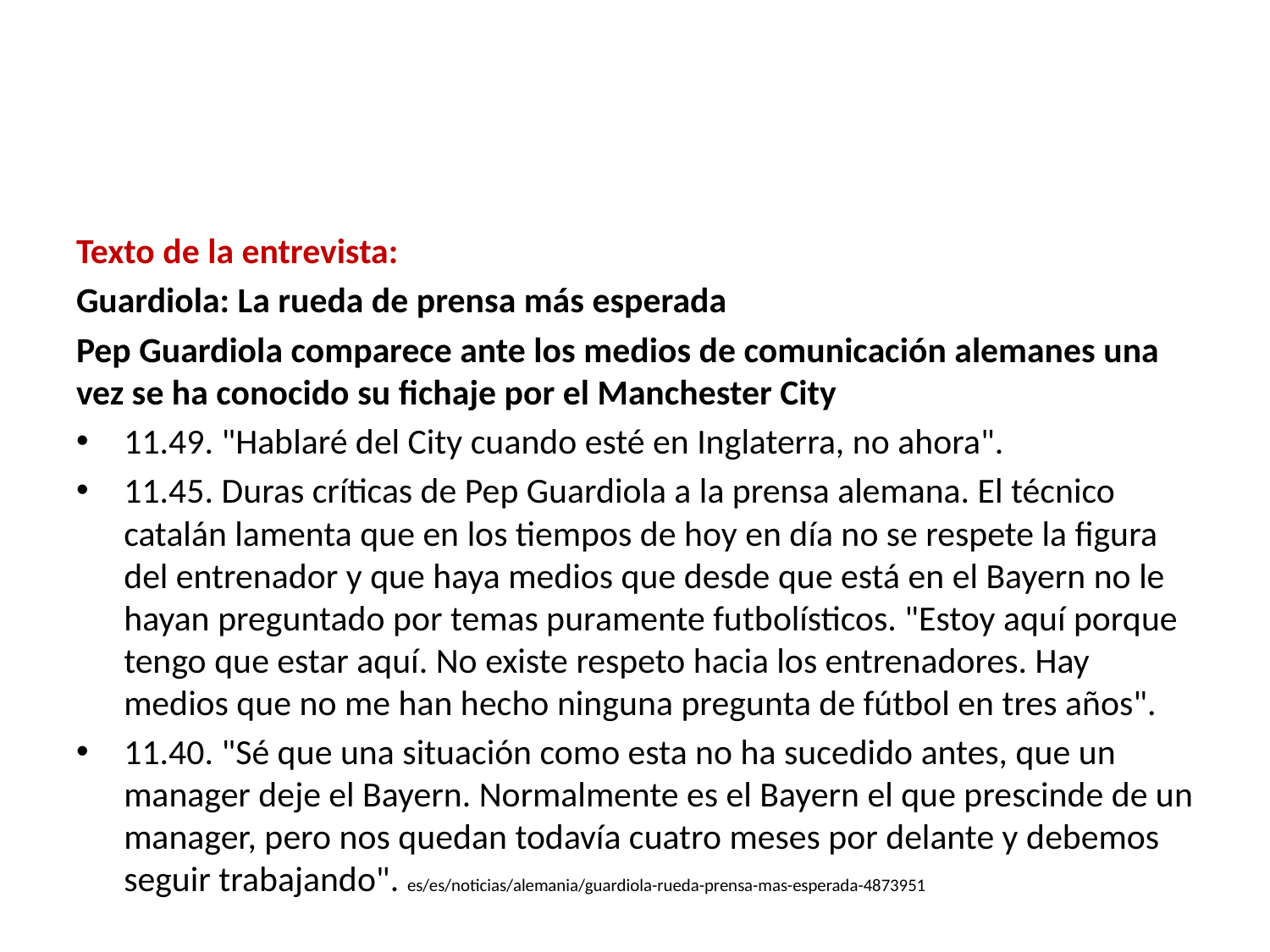

Texto de la entrevista:
Guardiola: La rueda de prensa más esperada
Pep Guardiola comparece ante los medios de comunicación alemanes una vez se ha conocido su fichaje por el Manchester City
11.49. "Hablaré del City cuando esté en Inglaterra, no ahora".
11.45. Duras críticas de Pep Guardiola a la prensa alemana. El técnico catalán lamenta que en los tiempos de hoy en día no se respete la figura del entrenador y que haya medios que desde que está en el Bayern no le hayan preguntado por temas puramente futbolísticos. "Estoy aquí porque tengo que estar aquí. No existe respeto hacia los entrenadores. Hay medios que no me han hecho ninguna pregunta de fútbol en tres años".
11.40. "Sé que una situación como esta no ha sucedido antes, que un manager deje el Bayern. Normalmente es el Bayern el que prescinde de un manager, pero nos quedan todavía cuatro meses por delante y debemos seguir trabajando". es/es/noticias/alemania/guardiola-rueda-prensa-mas-esperada-4873951